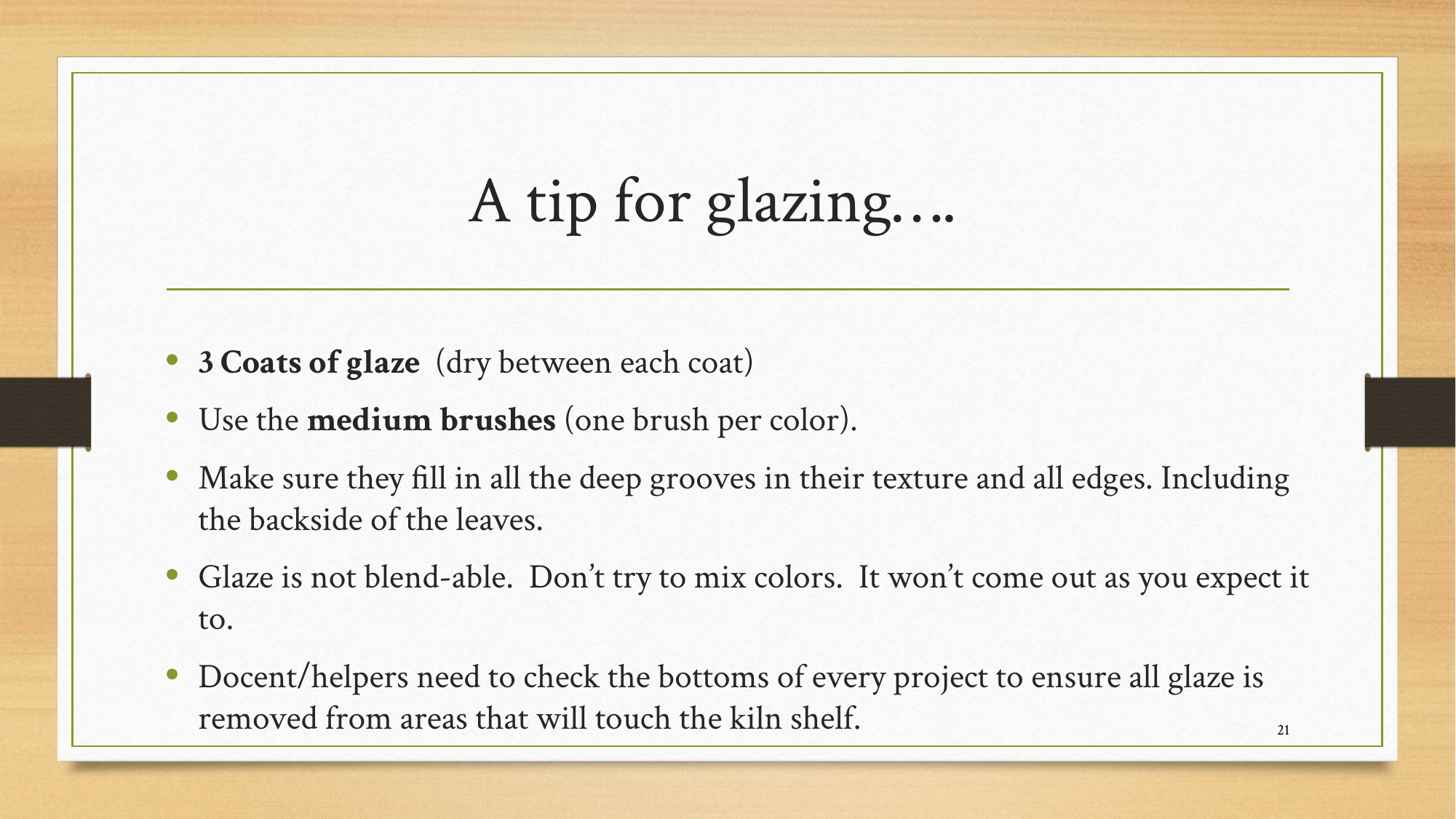

# A tip for glazing….
3 Coats of glaze  (dry between each coat)
Use the medium brushes (one brush per color).
Make sure they fill in all the deep grooves in their texture and all edges. Including the backside of the leaves.
Glaze is not blend-able.  Don’t try to mix colors.  It won’t come out as you expect it to.
Docent/helpers need to check the bottoms of every project to ensure all glaze is removed from areas that will touch the kiln shelf.

21